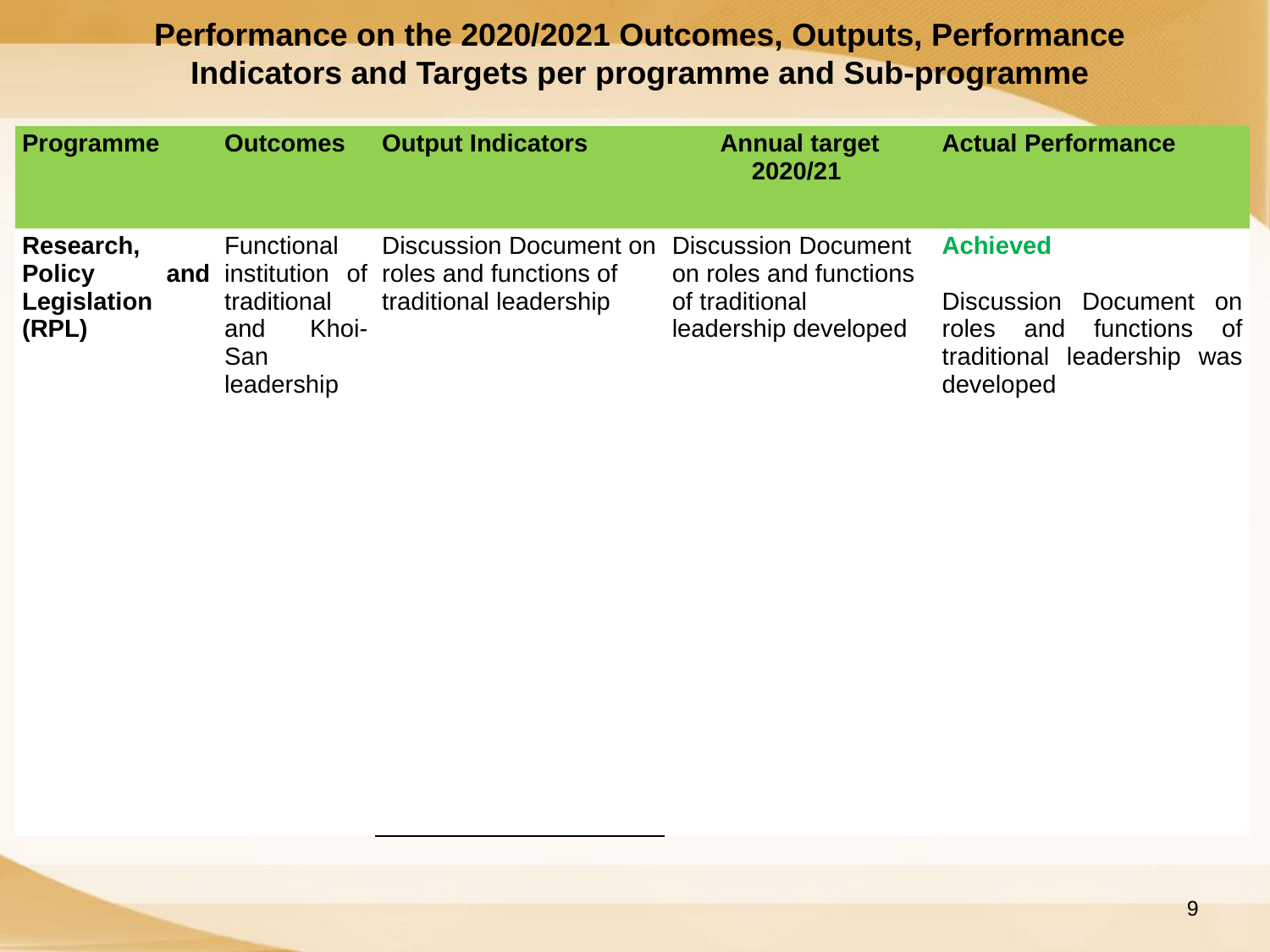

Performance on the 2020/2021 Outcomes, Outputs, Performance Indicators and Targets per programme and Sub-programme
| Programme | Outcomes | Output Indicators | Annual target 2020/21 | Actual Performance |
| --- | --- | --- | --- | --- |
| Research, Policy and Legislation (RPL) | Functional institution of traditional and Khoi-San leadership | Discussion Document on roles and functions of traditional leadership | Discussion Document on roles and functions of traditional leadership developed | Achieved Discussion Document on roles and functions of traditional leadership was developed |
9